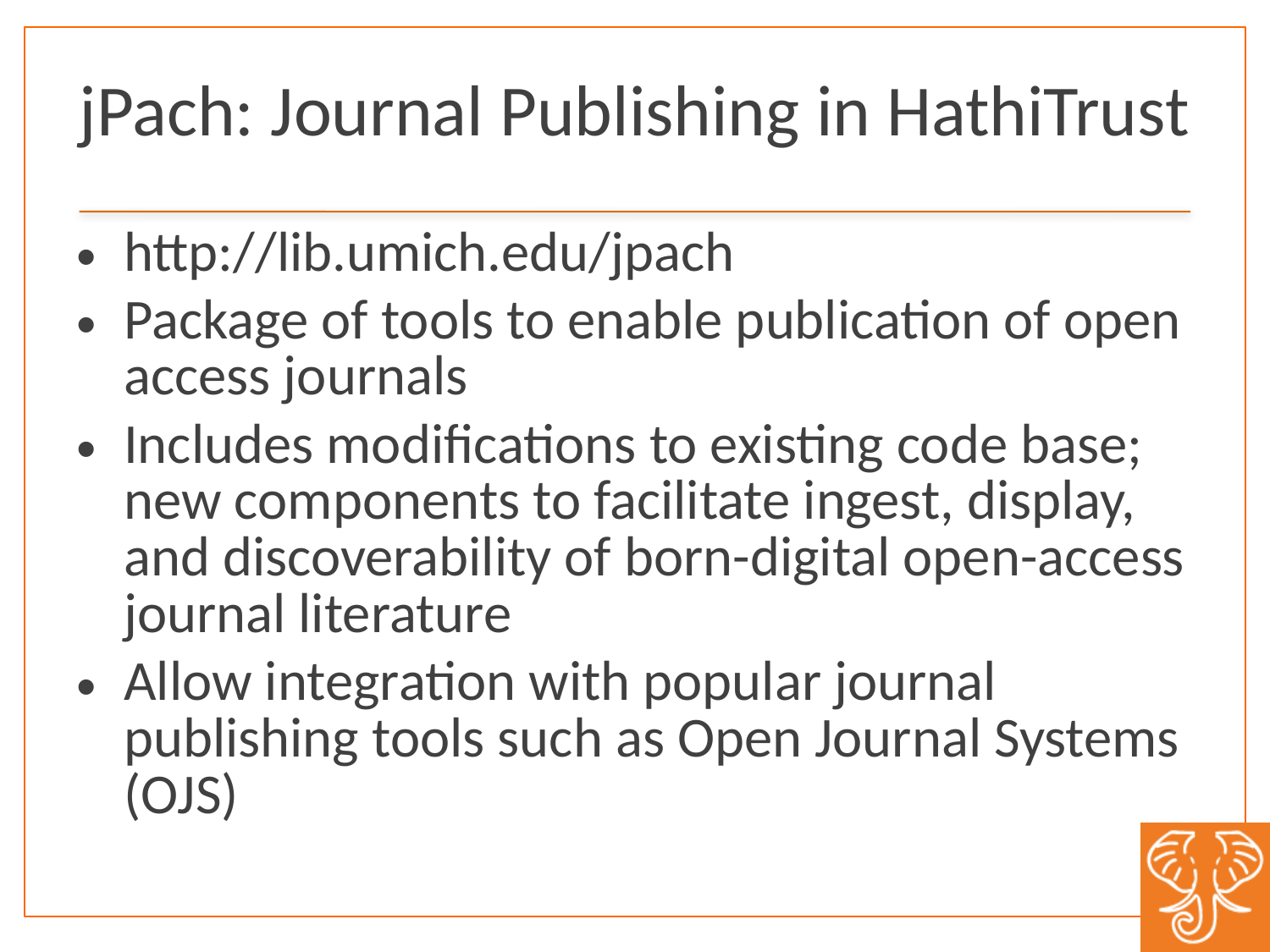

# jPach: Journal Publishing in HathiTrust
http://lib.umich.edu/jpach
Package of tools to enable publication of open access journals
Includes modifications to existing code base; new components to facilitate ingest, display, and discoverability of born-digital open-access journal literature
Allow integration with popular journal publishing tools such as Open Journal Systems (OJS)